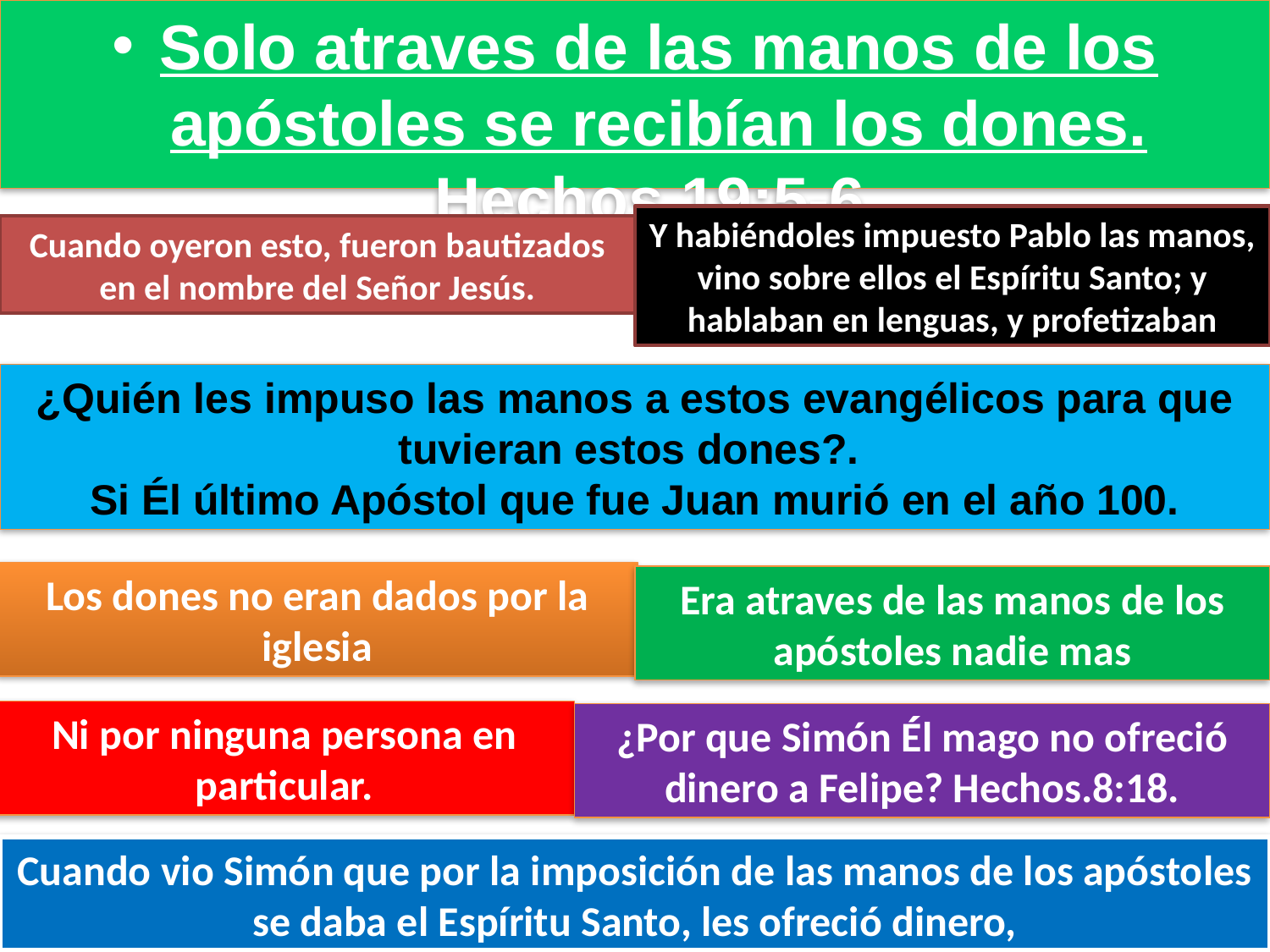

Solo atraves de las manos de los apóstoles se recibían los dones. Hechos.19:5-6.
Y habiéndoles impuesto Pablo las manos, vino sobre ellos el Espíritu Santo; y hablaban en lenguas, y profetizaban
Cuando oyeron esto, fueron bautizados en el nombre del Señor Jesús.
¿Quién les impuso las manos a estos evangélicos para que tuvieran estos dones?.
Si Él último Apóstol que fue Juan murió en el año 100.
Los dones no eran dados por la iglesia
Era atraves de las manos de los apóstoles nadie mas
Ni por ninguna persona en particular.
¿Por que Simón Él mago no ofreció dinero a Felipe? Hechos.8:18.
Cuando vio Simón que por la imposición de las manos de los apóstoles se daba el Espíritu Santo, les ofreció dinero,